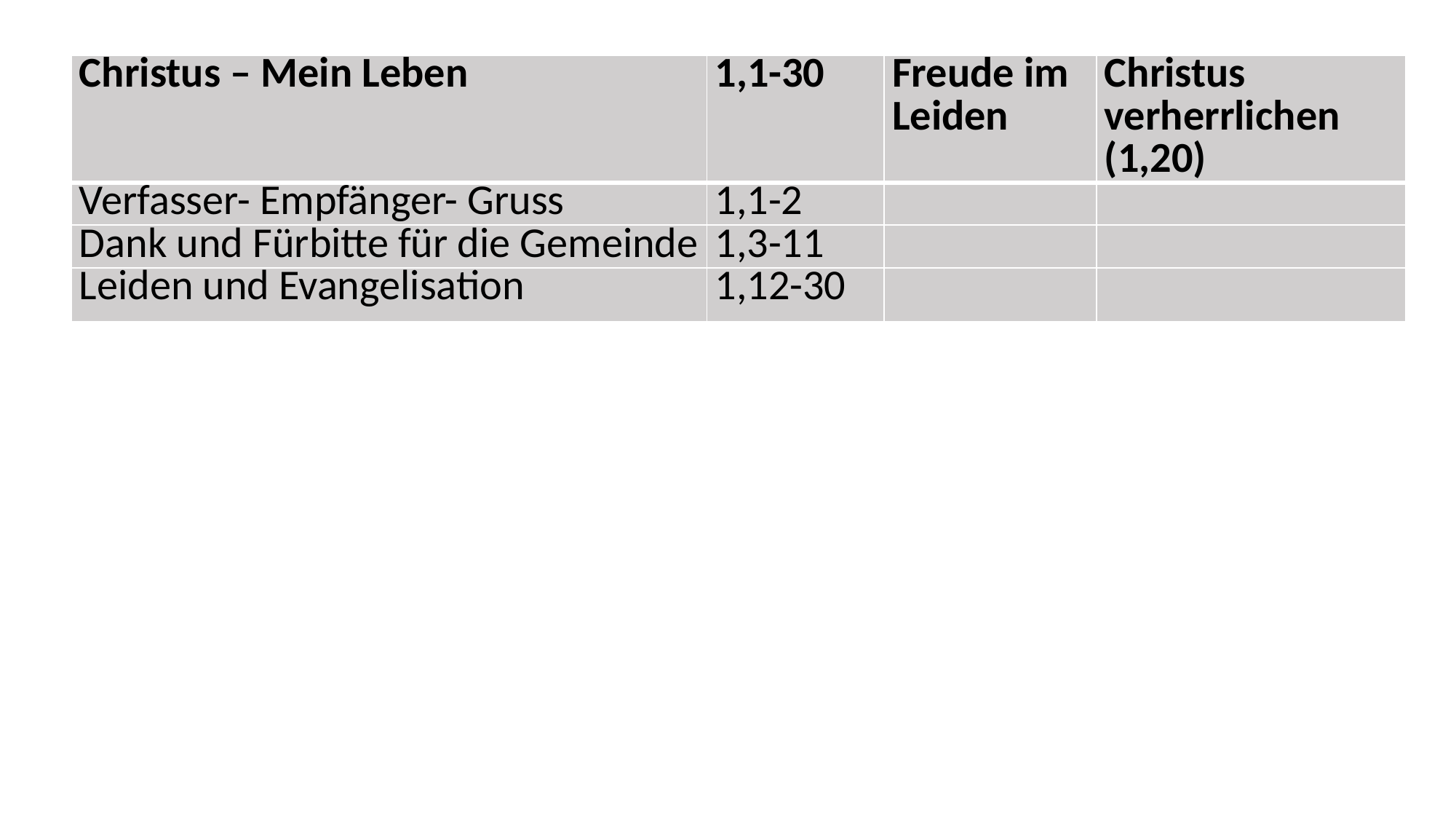

| Christus – Mein Leben | 1,1-30 | Freude im Leiden | Christus verherrlichen (1,20) |
| --- | --- | --- | --- |
| Verfasser- Empfänger- Gruss | 1,1-2 |  |  |
| Dank und Fürbitte für die Gemeinde | 1,3-11 |  |  |
| Leiden und Evangelisation | 1,12-30 |  |  |